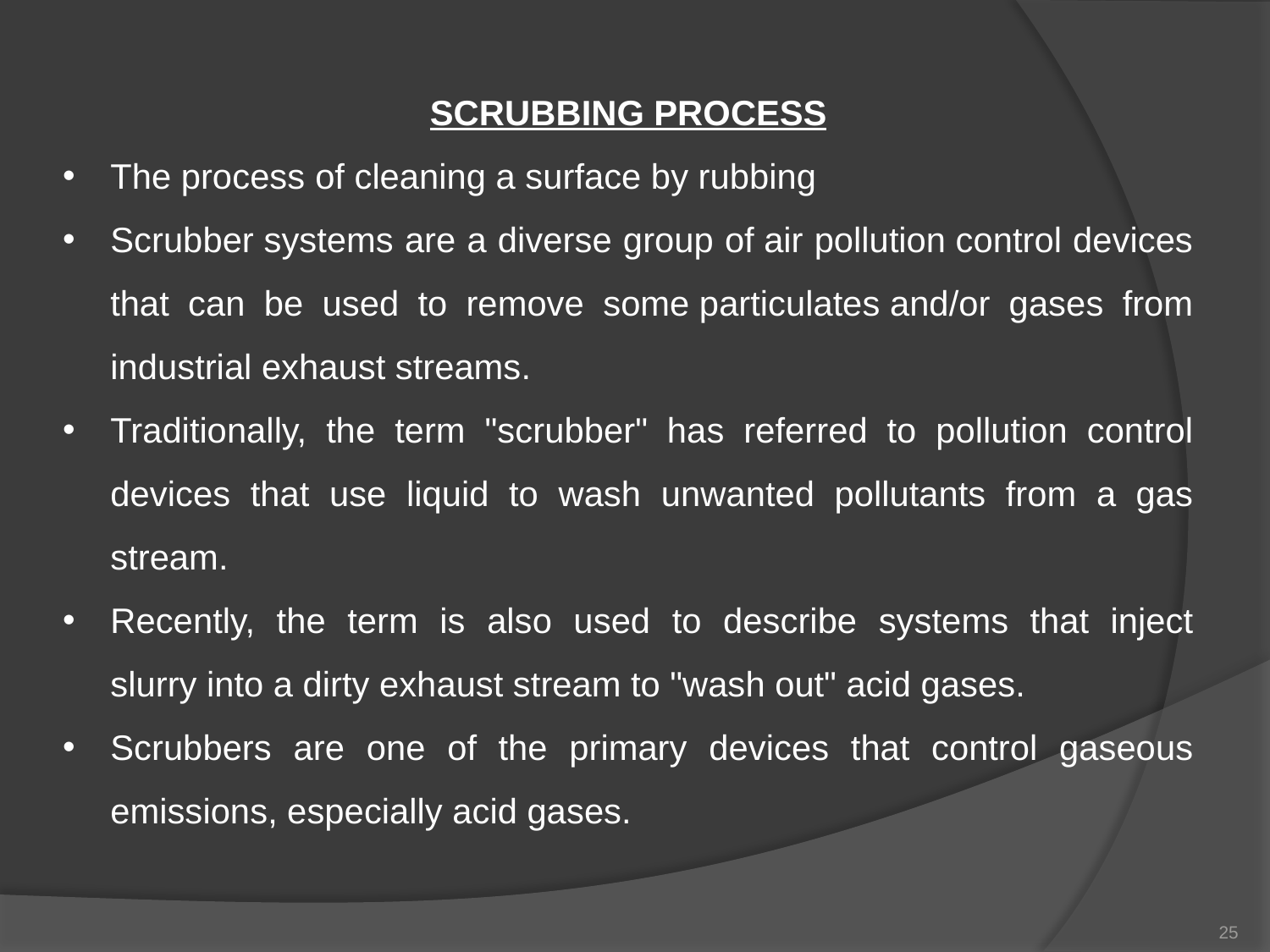

SCRUBBING PROCESS
The process of cleaning a surface by rubbing
Scrubber systems are a diverse group of air pollution control devices that can be used to remove some particulates and/or gases from industrial exhaust streams.
Traditionally, the term "scrubber" has referred to pollution control devices that use liquid to wash unwanted pollutants from a gas stream.
Recently, the term is also used to describe systems that inject slurry into a dirty exhaust stream to "wash out" acid gases.
Scrubbers are one of the primary devices that control gaseous emissions, especially acid gases.
25